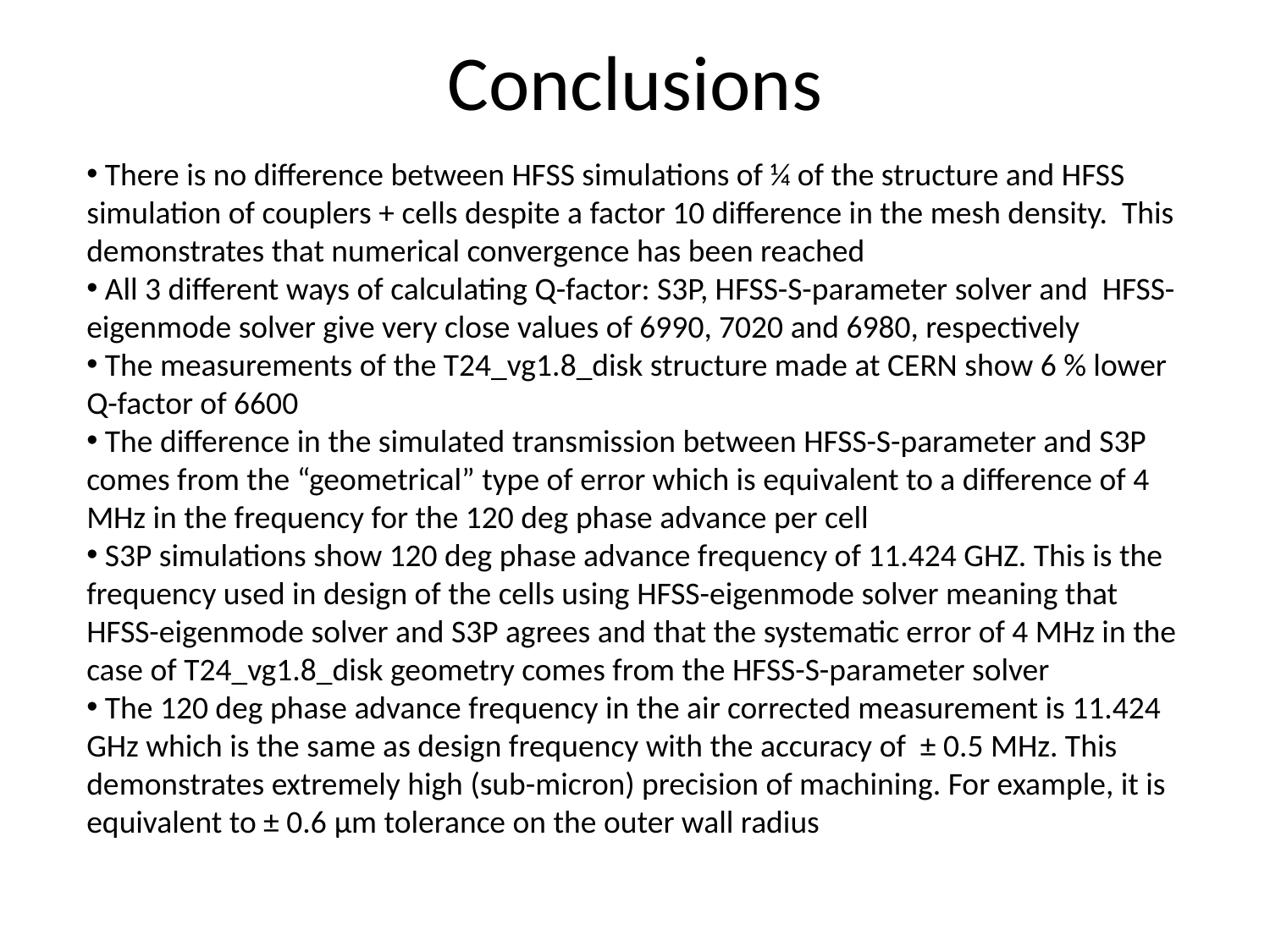

# Conclusions
 There is no difference between HFSS simulations of ¼ of the structure and HFSS simulation of couplers + cells despite a factor 10 difference in the mesh density.  This demonstrates that numerical convergence has been reached
 All 3 different ways of calculating Q-factor: S3P, HFSS-S-parameter solver and  HFSS-eigenmode solver give very close values of 6990, 7020 and 6980, respectively
 The measurements of the T24_vg1.8_disk structure made at CERN show 6 % lower Q-factor of 6600
 The difference in the simulated transmission between HFSS-S-parameter and S3P comes from the “geometrical” type of error which is equivalent to a difference of 4 MHz in the frequency for the 120 deg phase advance per cell
 S3P simulations show 120 deg phase advance frequency of 11.424 GHZ. This is the frequency used in design of the cells using HFSS-eigenmode solver meaning that HFSS-eigenmode solver and S3P agrees and that the systematic error of 4 MHz in the case of T24_vg1.8_disk geometry comes from the HFSS-S-parameter solver
 The 120 deg phase advance frequency in the air corrected measurement is 11.424 GHz which is the same as design frequency with the accuracy of  ± 0.5 MHz. This demonstrates extremely high (sub-micron) precision of machining. For example, it is equivalent to ± 0.6 μm tolerance on the outer wall radius